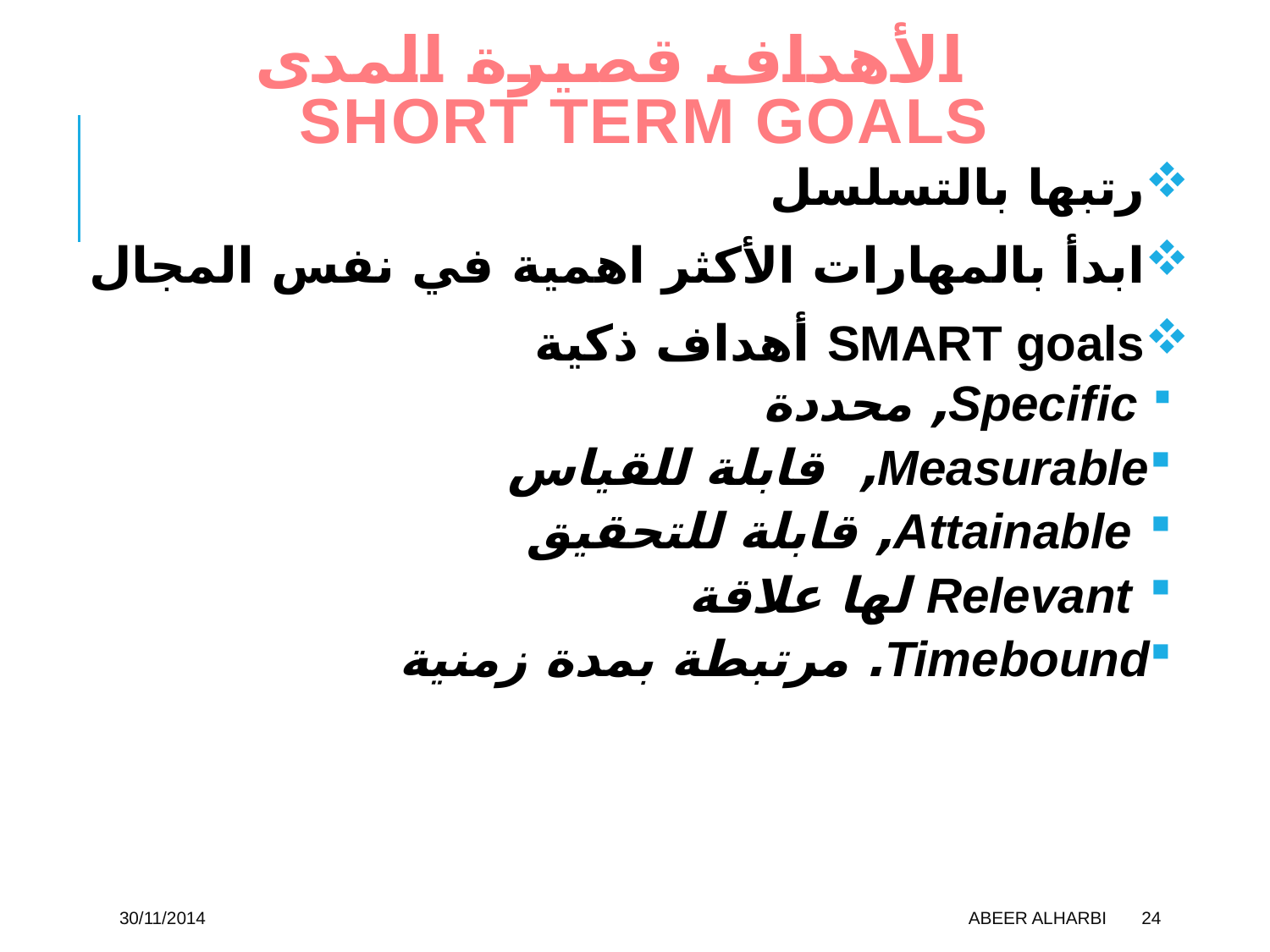

# الأهداف قصيرة المدى short term goals
رتبها بالتسلسل
ابدأ بالمهارات الأكثر اهمية في نفس المجال
SMART goals أهداف ذكية
 Specific, محددة
Measurable,  قابلة للقياس
 Attainable, قابلة للتحقيق
 Relevant لها علاقة
Timebound. مرتبطة بمدة زمنية

30/11/2014
Abeer Alharbi
24